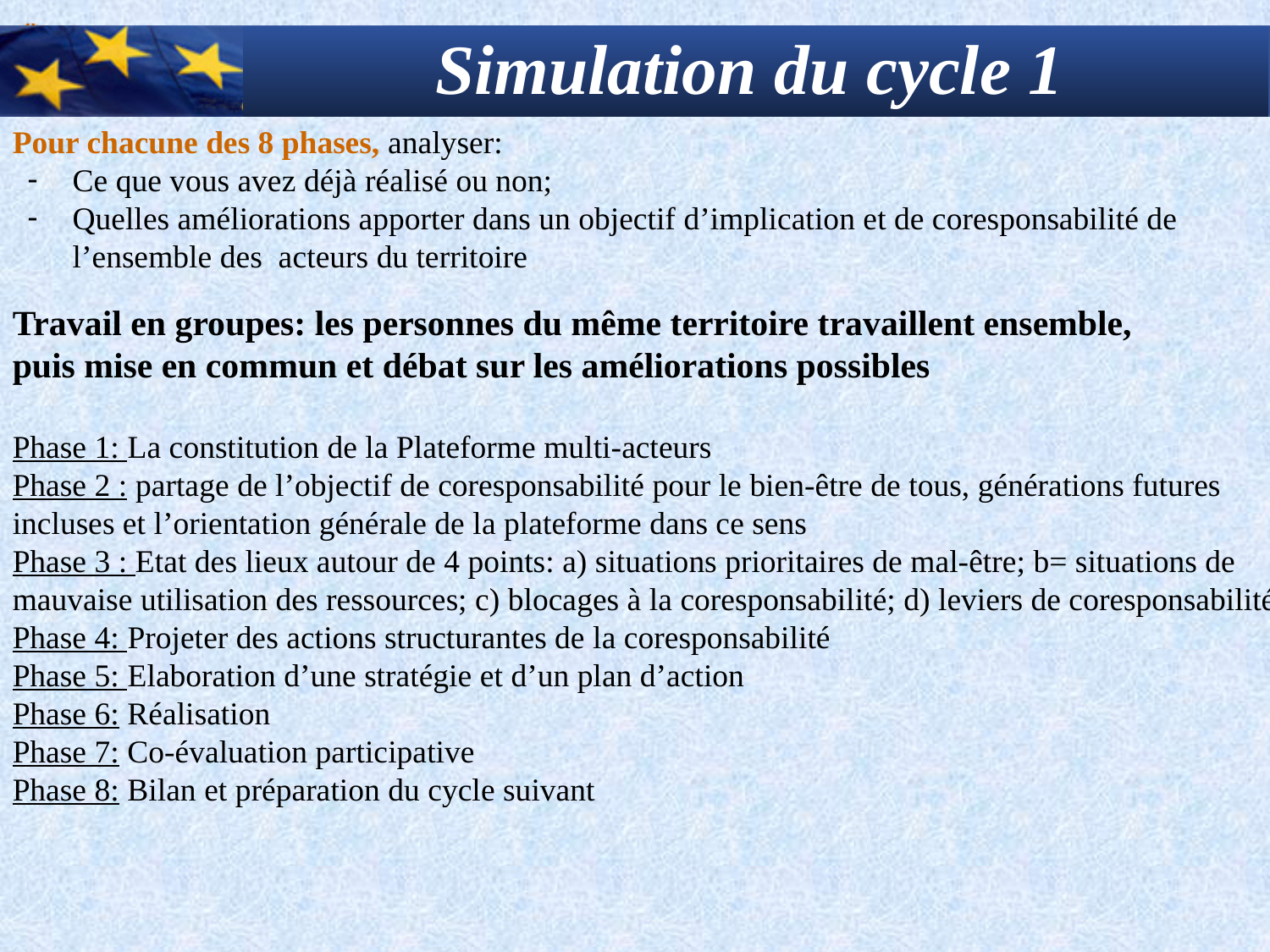

Simulation du cycle 1
Pour chacune des 8 phases, analyser:
Ce que vous avez déjà réalisé ou non;
Quelles améliorations apporter dans un objectif d’implication et de coresponsabilité de l’ensemble des  acteurs du territoire

Travail en groupes: les personnes du même territoire travaillent ensemble,
puis mise en commun et débat sur les améliorations possibles

Phase 1: La constitution de la Plateforme multi-acteurs
Phase 2 : partage de l’objectif de coresponsabilité pour le bien-être de tous, générations futures incluses et l’orientation générale de la plateforme dans ce sens
Phase 3 : Etat des lieux autour de 4 points: a) situations prioritaires de mal-être; b= situations de mauvaise utilisation des ressources; c) blocages à la coresponsabilité; d) leviers de coresponsabilité
Phase 4: Projeter des actions structurantes de la coresponsabilité
Phase 5: Elaboration d’une stratégie et d’un plan d’action
Phase 6: Réalisation
Phase 7: Co-évaluation participative
Phase 8: Bilan et préparation du cycle suivant